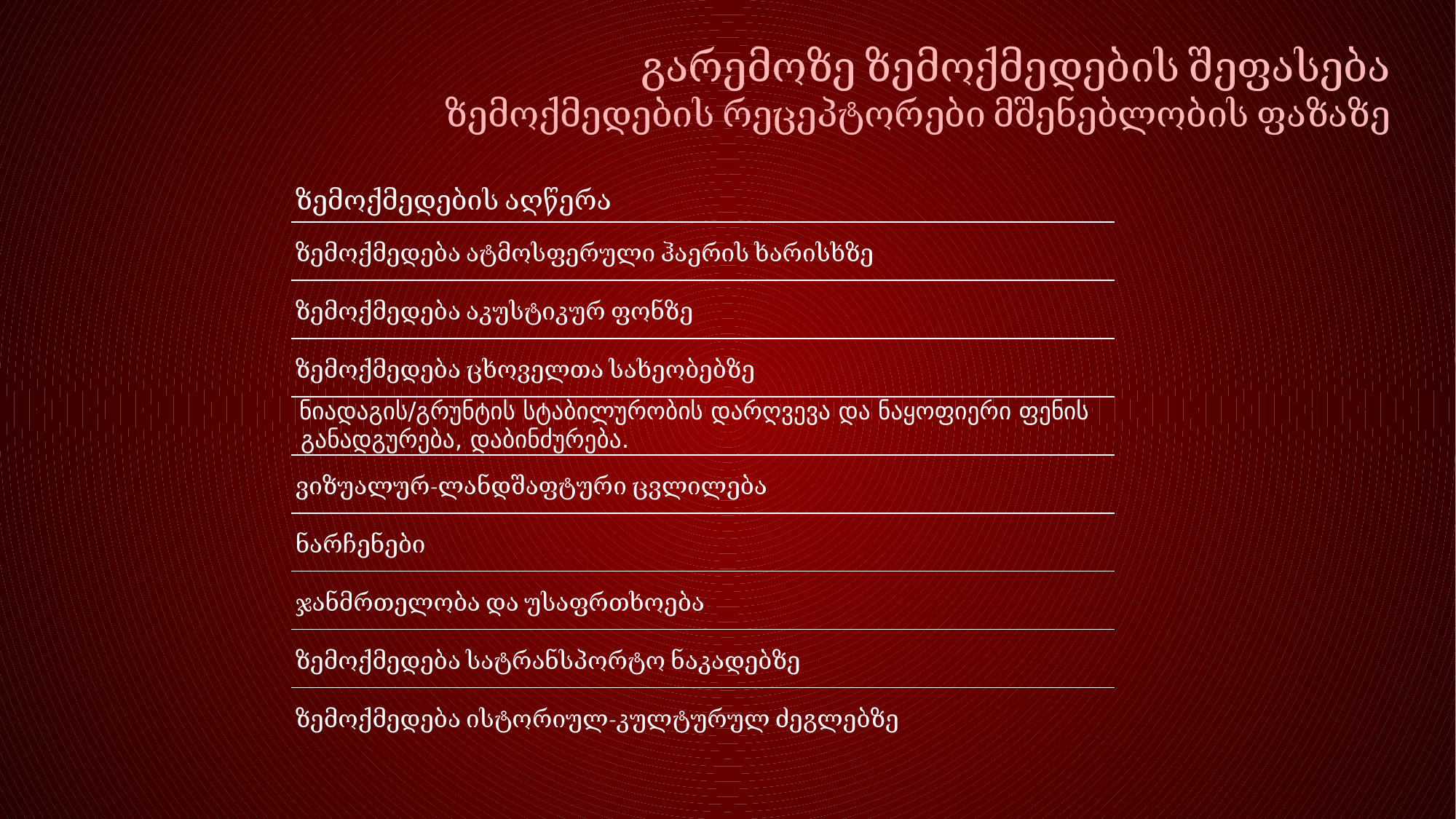

გარემოზე ზემოქმედების შეფასება
ზემოქმედების რეცეპტორები მშენებლობის ფაზაზე
| ზემოქმედების აღწერა |
| --- |
| ზემოქმედება ატმოსფერული ჰაერის ხარისხზე |
| ზემოქმედება აკუსტიკურ ფონზე |
| ზემოქმედება ცხოველთა სახეობებზე |
| ნიადაგის/გრუნტის სტაბილურობის დარღვევა და ნაყოფიერი ფენის განადგურება, დაბინძურება. |
| ვიზუალურ-ლანდშაფტური ცვლილება |
| ნარჩენები |
| ჯანმრთელობა და უსაფრთხოება |
| ზემოქმედება სატრანსპორტო ნაკადებზე |
| ზემოქმედება ისტორიულ-კულტურულ ძეგლებზე |